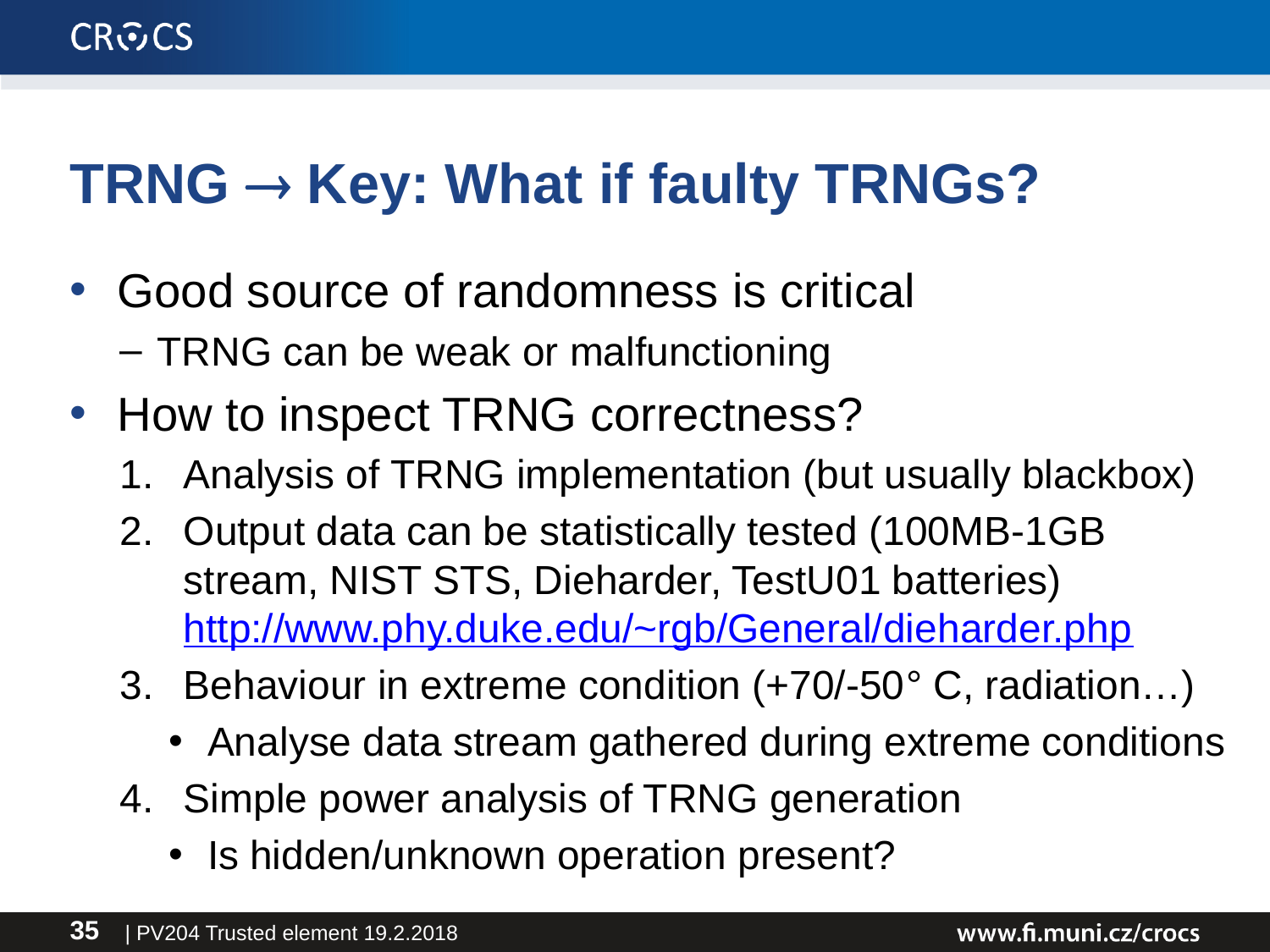

# TRNG → Key: What if faulty TRNGs?
Good source of randomness is critical
TRNG can be weak or malfunctioning
How to inspect TRNG correctness?
Analysis of TRNG implementation (but usually blackbox)
Output data can be statistically tested (100MB-1GB stream, NIST STS, Dieharder, TestU01 batteries) http://www.phy.duke.edu/~rgb/General/dieharder.php
Behaviour in extreme condition (+70/-50° C, radiation…)
Analyse data stream gathered during extreme conditions
Simple power analysis of TRNG generation
Is hidden/unknown operation present?

| PV204 Trusted element 19.2.2018
35